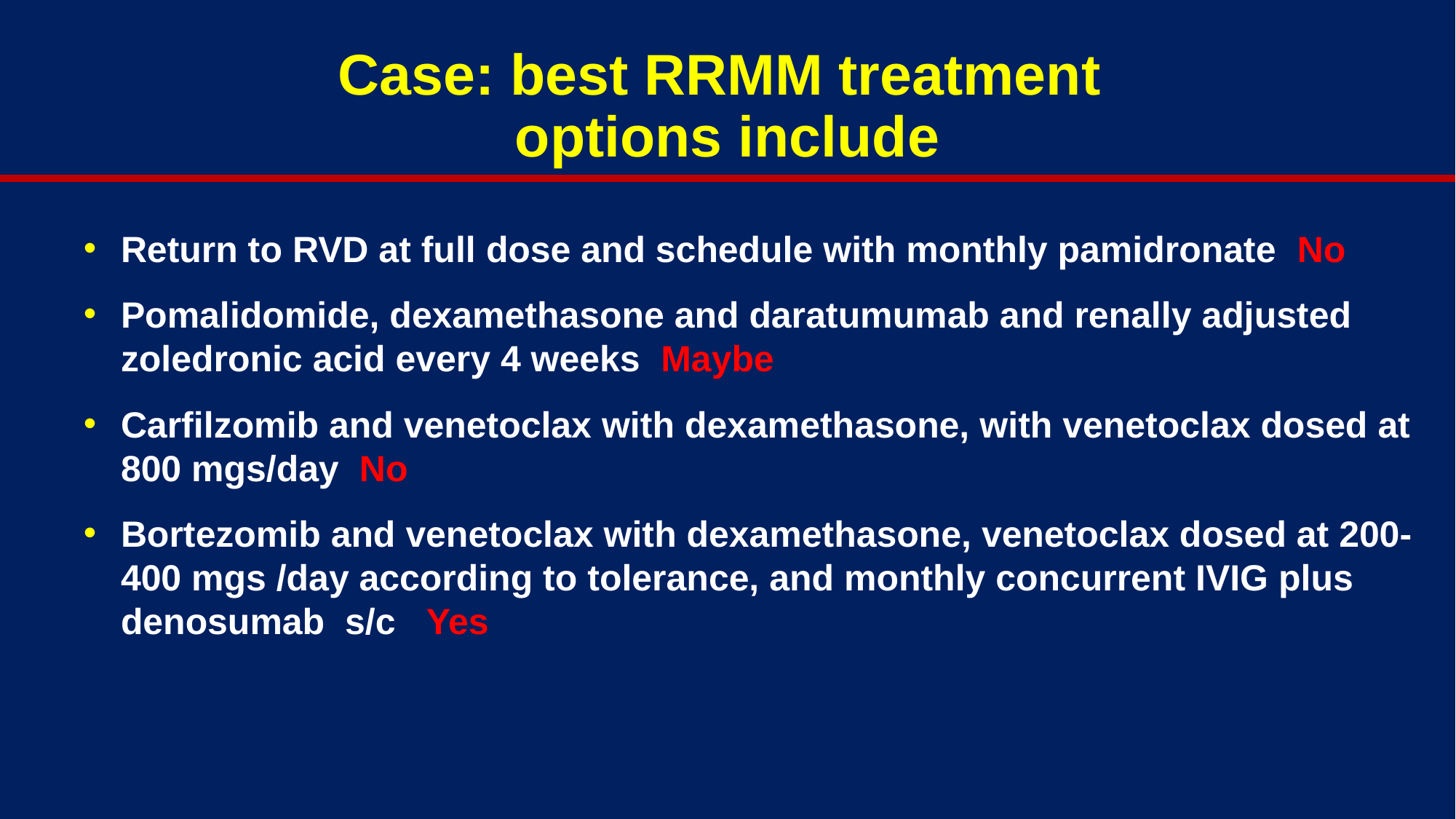

# Case: best RRMM treatment options include
Return to RVD at full dose and schedule with monthly pamidronate  No
Pomalidomide, dexamethasone and daratumumab and renally adjusted zoledronic acid every 4 weeks  Maybe
Carfilzomib and venetoclax with dexamethasone, with venetoclax dosed at 800 mgs/day  No
Bortezomib and venetoclax with dexamethasone, venetoclax dosed at 200-400 mgs /day according to tolerance, and monthly concurrent IVIG plus denosumab  s/c   Yes